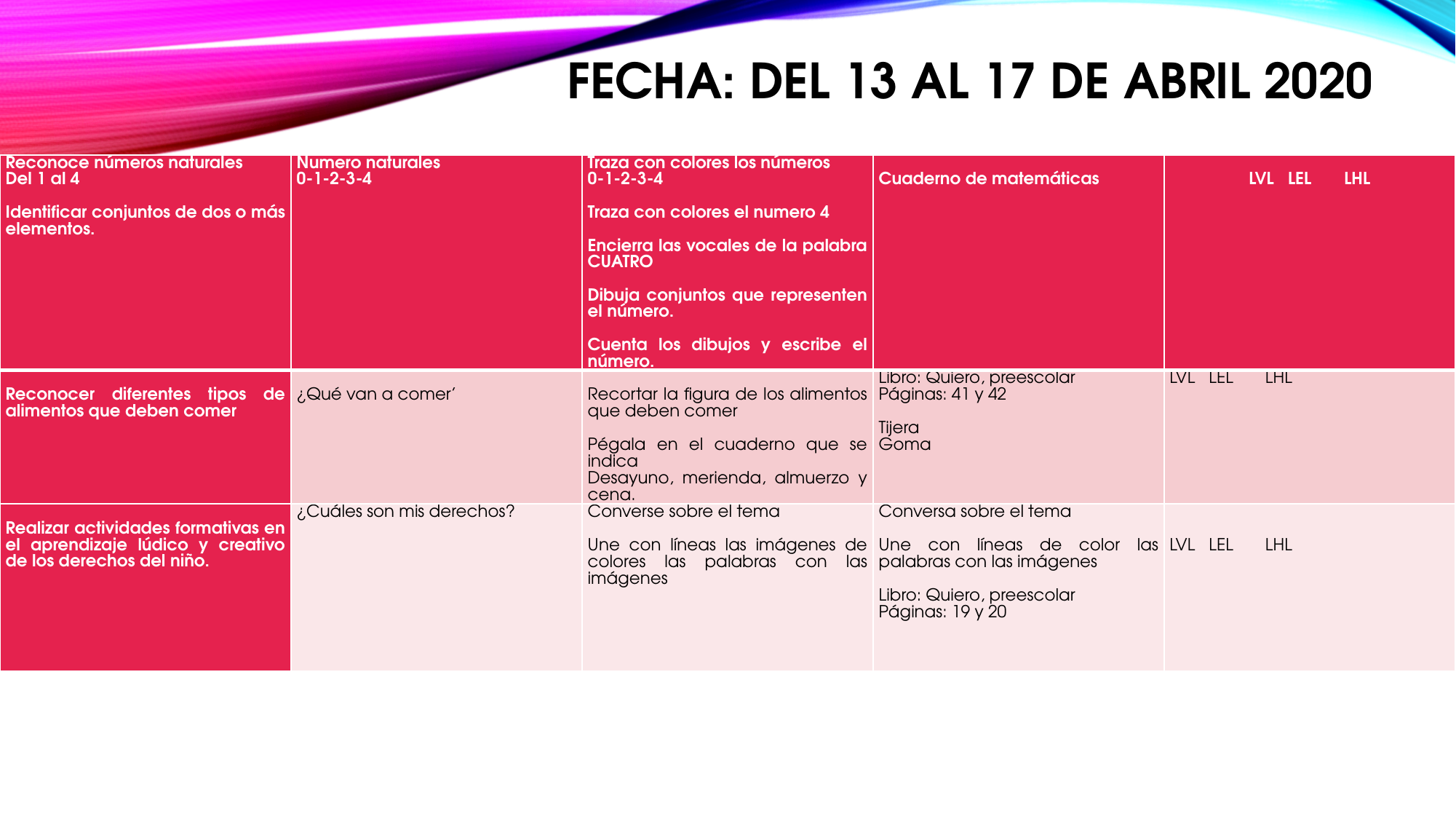

FECHA: DEL 13 AL 17 DE ABRIL 2020
| Reconoce números naturales Del 1 al 4   Identificar conjuntos de dos o más elementos. | Numero naturales 0-1-2-3-4 | Traza con colores los números 0-1-2-3-4   Traza con colores el numero 4   Encierra las vocales de la palabra CUATRO   Dibuja conjuntos que representen el número.   Cuenta los dibujos y escribe el número. | Cuaderno de matemáticas | LVL LEL LHL |
| --- | --- | --- | --- | --- |
| Reconocer diferentes tipos de alimentos que deben comer | ¿Qué van a comer’ | Recortar la figura de los alimentos que deben comer   Pégala en el cuaderno que se indica Desayuno, merienda, almuerzo y cena. | Libro: Quiero, preescolar Páginas: 41 y 42   Tijera Goma | LVL LEL LHL |
| Realizar actividades formativas en el aprendizaje lúdico y creativo de los derechos del niño. | ¿Cuáles son mis derechos? | Converse sobre el tema   Une con líneas las imágenes de colores las palabras con las imágenes | Conversa sobre el tema   Une con líneas de color las palabras con las imágenes   Libro: Quiero, preescolar Páginas: 19 y 20 | LVL LEL LHL |